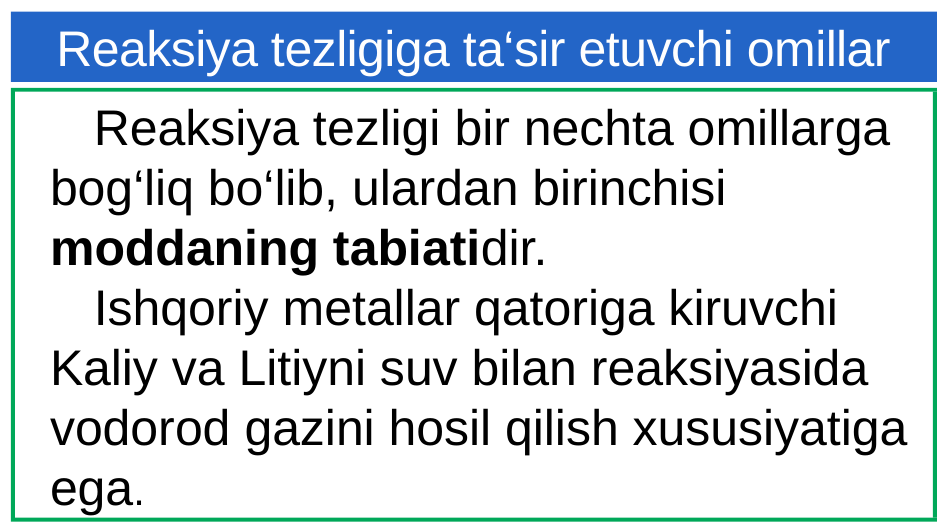

Reaksiya tezligiga ta‘sir etuvchi omillar
Reaksiya tezligi bir nechta omillarga bog‘liq bo‘lib, ulardan birinchisi moddaning tabiatidir.
Ishqoriy metallar qatoriga kiruvchi  Kaliy va Litiyni suv bilan reaksiyasida vodorod gazini hosil qilish xususiyatiga ega.